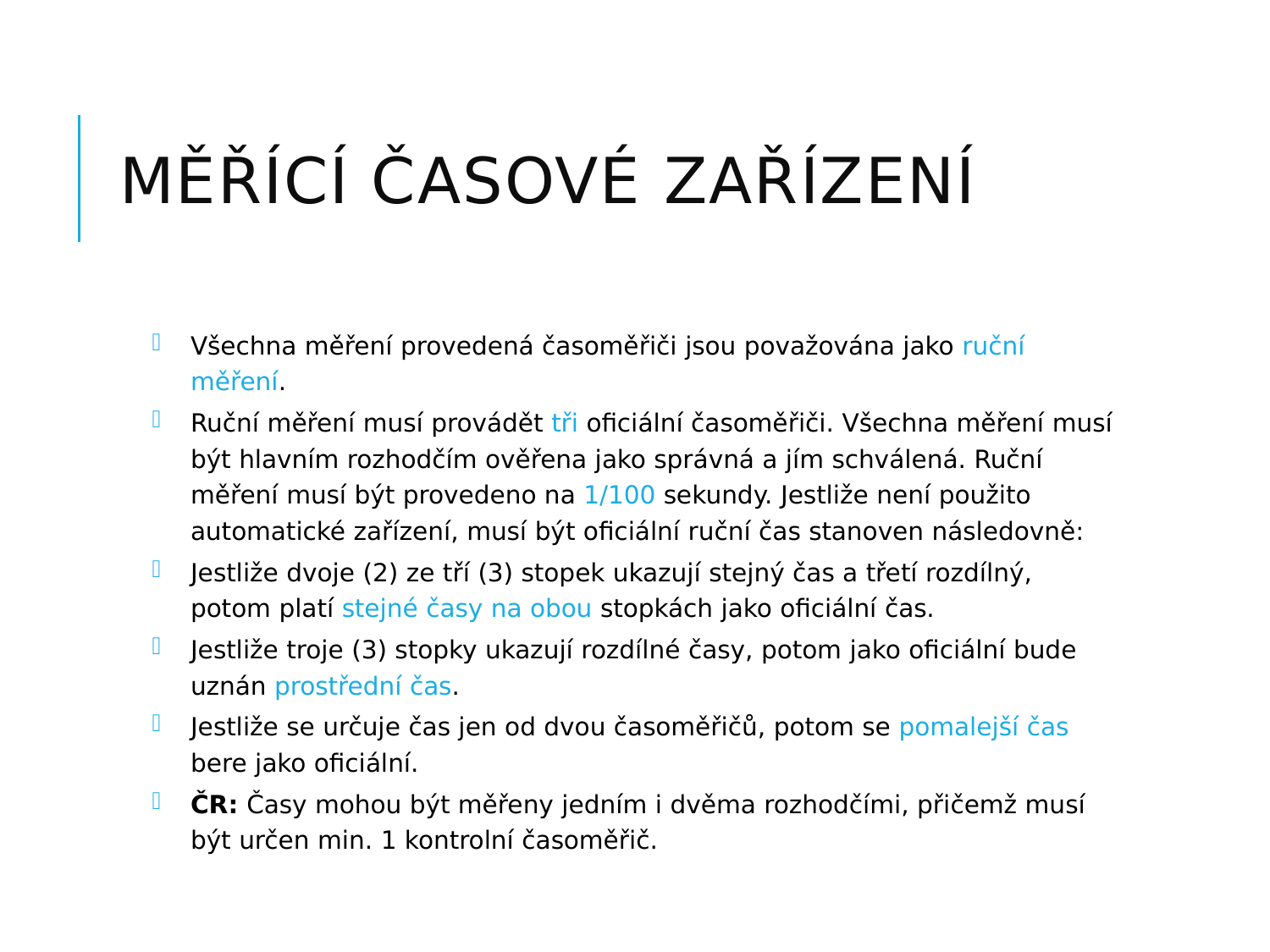

# MĚŘÍCÍ ČASOVÉ ZAŘÍZENÍ
Všechna měření provedená časoměřiči jsou považována jako ruční měření.
Ruční měření musí provádět tři oficiální časoměřiči. Všechna měření musí být hlavním rozhodčím ověřena jako správná a jím schválená. Ruční měření musí být provedeno na 1/100 sekundy. Jestliže není použito automatické zařízení, musí být oficiální ruční čas stanoven následovně:
Jestliže dvoje (2) ze tří (3) stopek ukazují stejný čas a třetí rozdílný, potom platí stejné časy na obou stopkách jako oficiální čas.
Jestliže troje (3) stopky ukazují rozdílné časy, potom jako oficiální bude uznán prostřední čas.
Jestliže se určuje čas jen od dvou časoměřičů, potom se pomalejší čas bere jako oficiální.
ČR: Časy mohou být měřeny jedním i dvěma rozhodčími, přičemž musí být určen min. 1 kontrolní časoměřič.